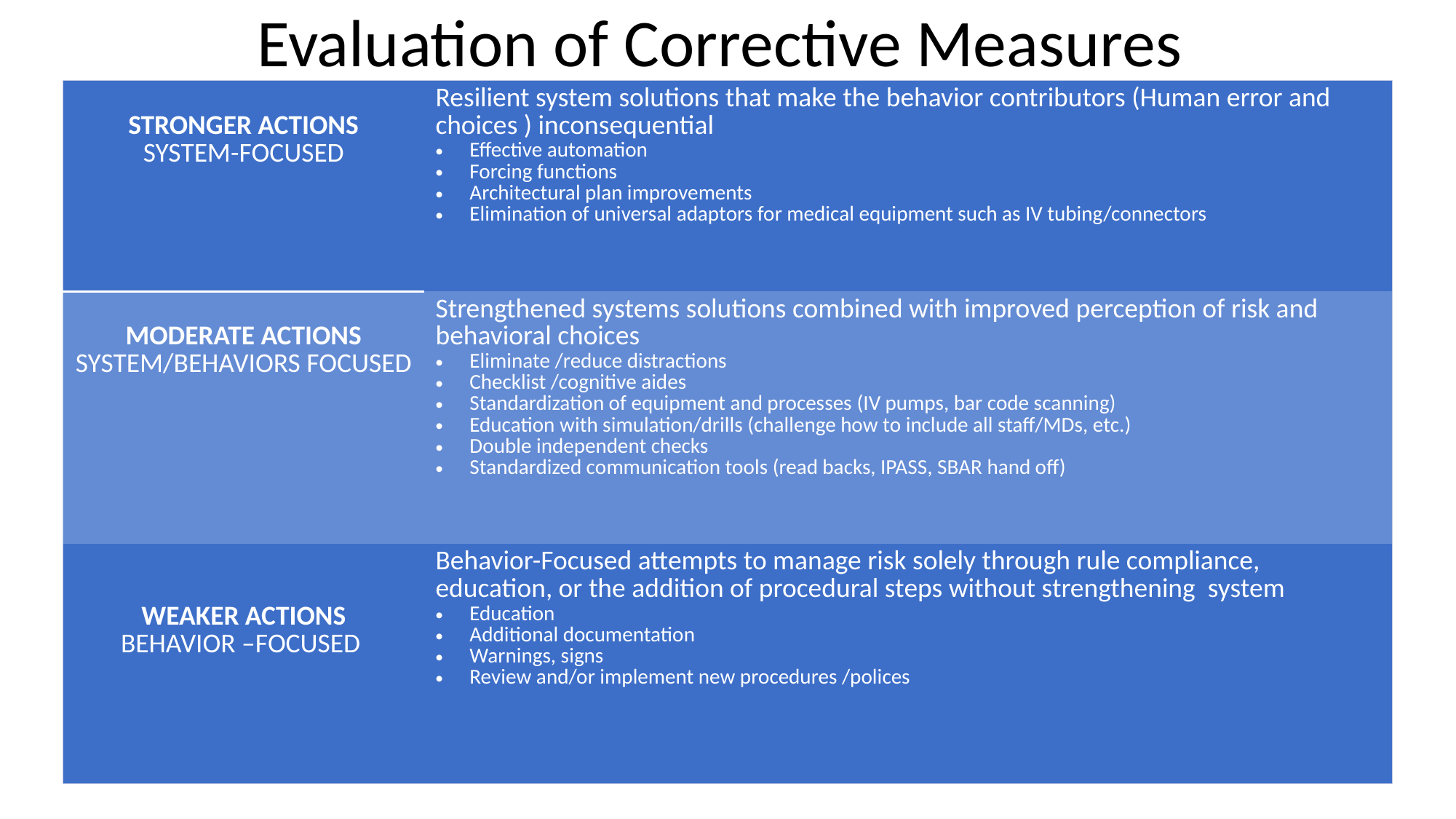

# Evaluation of Corrective Measures
| STRONGER ACTIONS SYSTEM-FOCUSED | Resilient system solutions that make the behavior contributors (Human error and choices ) inconsequential Effective automation Forcing functions Architectural plan improvements Elimination of universal adaptors for medical equipment such as IV tubing/connectors |
| --- | --- |
| MODERATE ACTIONS SYSTEM/BEHAVIORS FOCUSED | Strengthened systems solutions combined with improved perception of risk and behavioral choices Eliminate /reduce distractions Checklist /cognitive aides Standardization of equipment and processes (IV pumps, bar code scanning) Education with simulation/drills (challenge how to include all staff/MDs, etc.) Double independent checks Standardized communication tools (read backs, IPASS, SBAR hand off) |
| WEAKER ACTIONS BEHAVIOR –FOCUSED | Behavior-Focused attempts to manage risk solely through rule compliance, education, or the addition of procedural steps without strengthening system Education Additional documentation Warnings, signs Review and/or implement new procedures /polices |